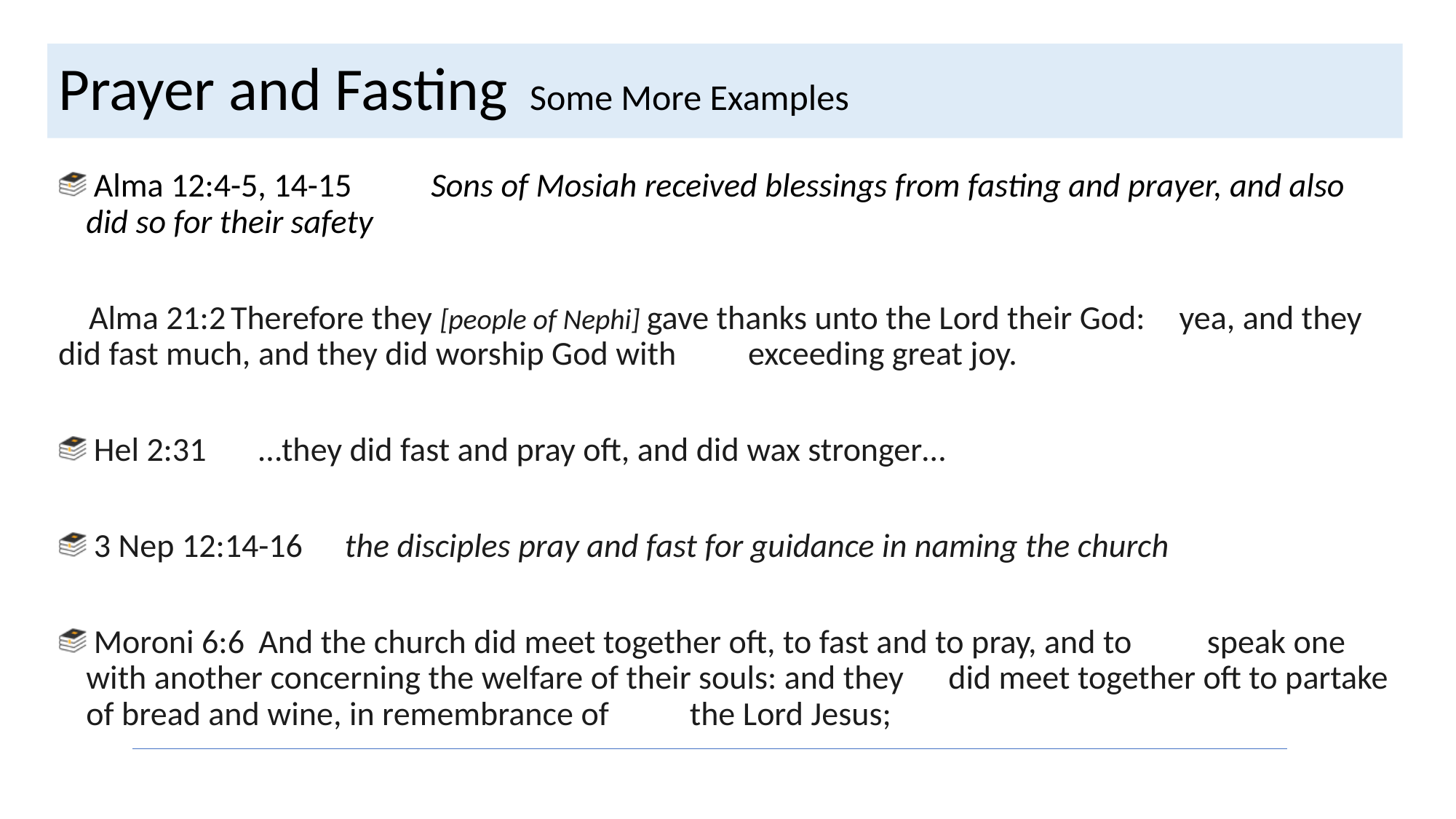

# Prayer and Fasting  Some More Examples
 Alma 12:4-5, 14-15	Sons of Mosiah received blessings from fasting and prayer, and also 				did so for their safety

    Alma 21:2		Therefore they [people of Nephi] gave thanks unto the Lord their God: 				yea, and they did fast much, and they did worship God with 					exceeding great joy.

 Hel 2:31		…they did fast and pray oft, and did wax stronger…

 3 Nep 12:14-16	the disciples pray and fast for guidance in naming the church

 Moroni 6:6		And the church did meet together oft, to fast and to pray, and to 				speak one with another concerning the welfare of their souls: and they 				did meet together oft to partake of bread and wine, in remembrance of 				the Lord Jesus;